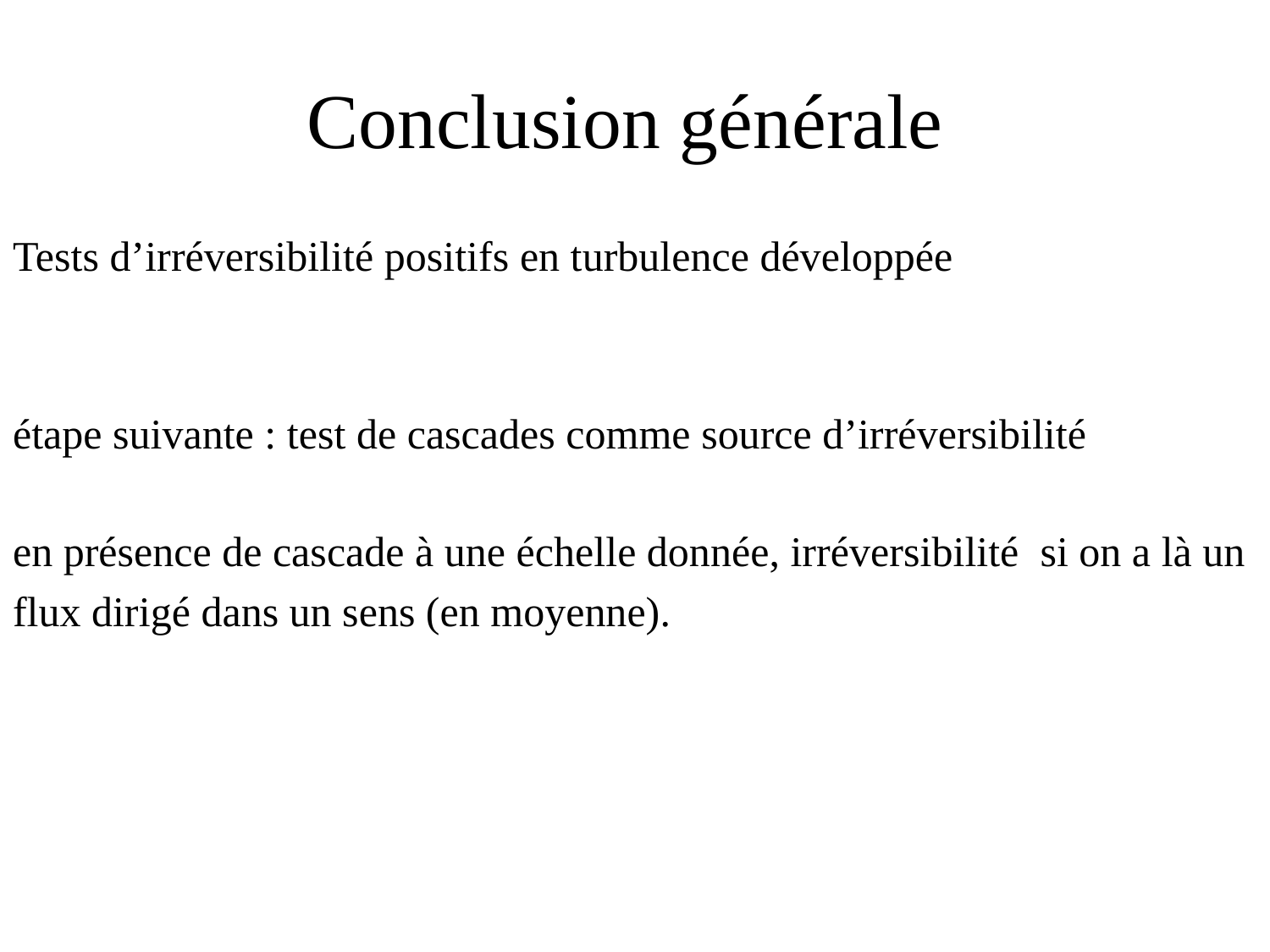

# Conclusion générale
Tests d’irréversibilité positifs en turbulence développée

étape suivante : test de cascades comme source d’irréversibilité

en présence de cascade à une échelle donnée, irréversibilité  si on a là un
flux dirigé dans un sens (en moyenne).